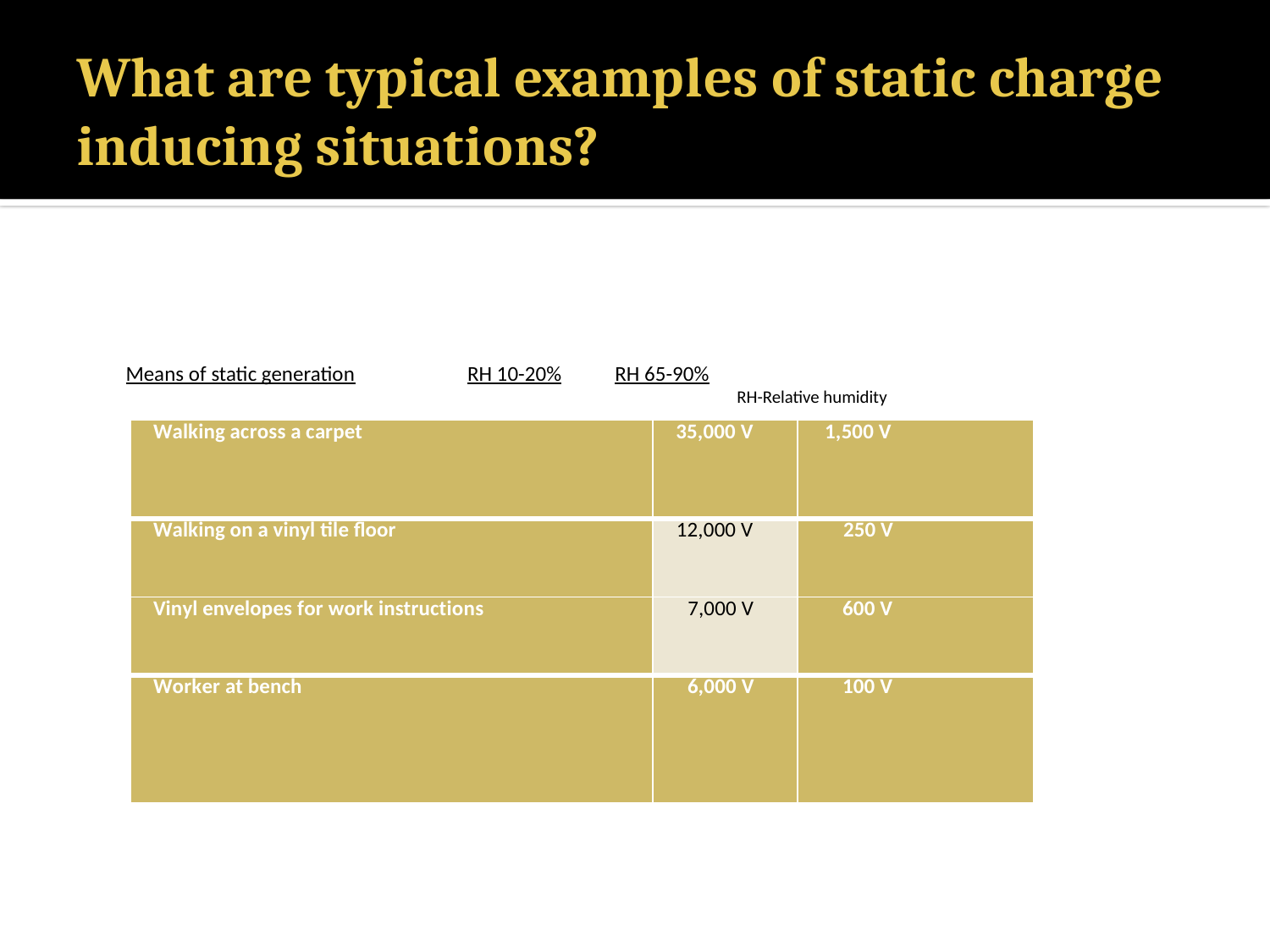

# What are typical examples of static charge inducing situations?
Means of static generation 	                  RH 10-20%           RH 65-90%
                                                                                                                                                        RH-Relative humidity
| Walking across a carpet | 35,000 V | 1,500 V |
| --- | --- | --- |
| Walking on a vinyl tile floor | 12,000 V | 250 V |
| Vinyl envelopes for work instructions | 7,000 V | 600 V |
| Worker at bench | 6,000 V | 100 V |